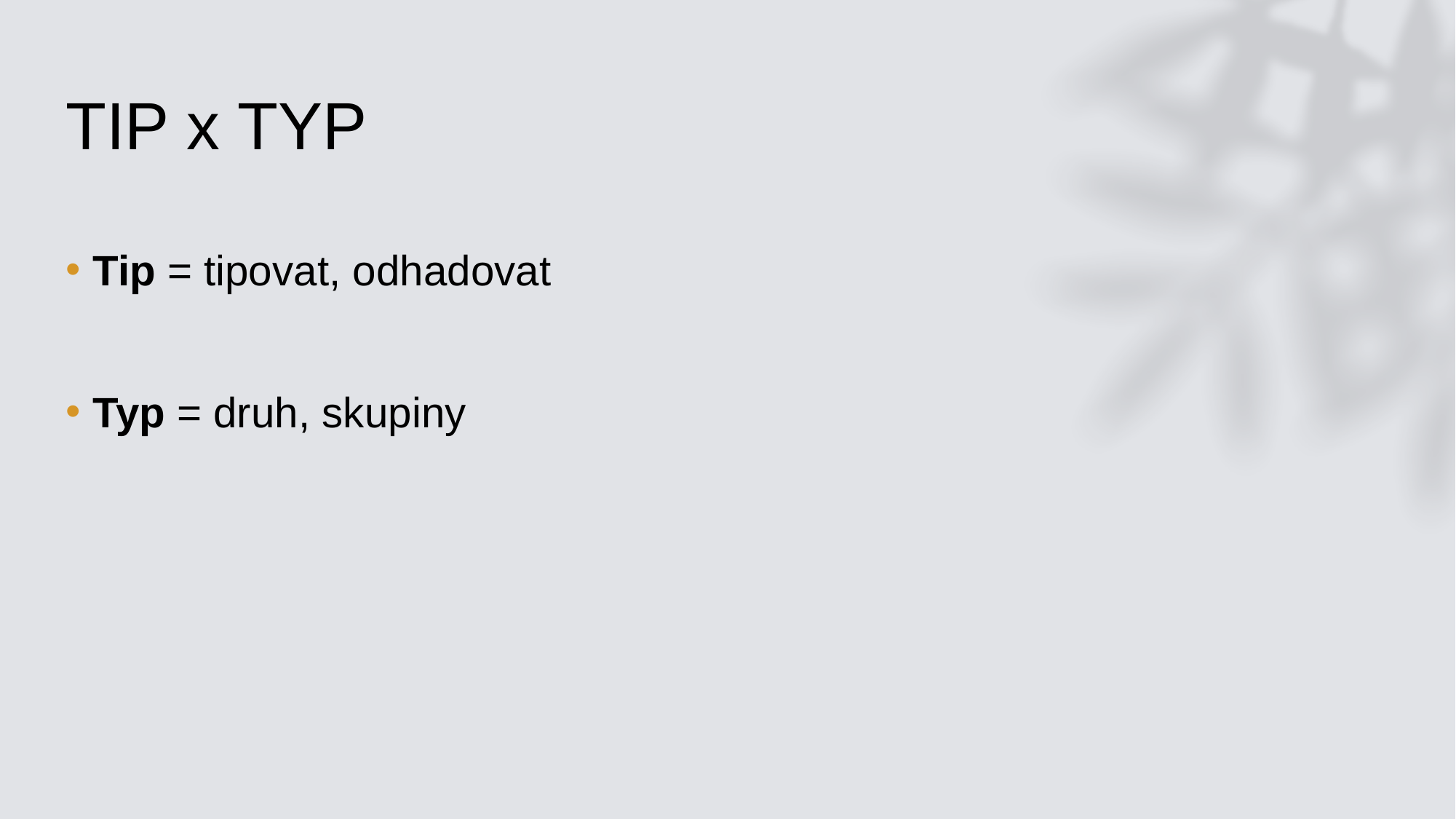

# TIP x TYP
Tip = tipovat, odhadovat

Typ = druh, skupiny